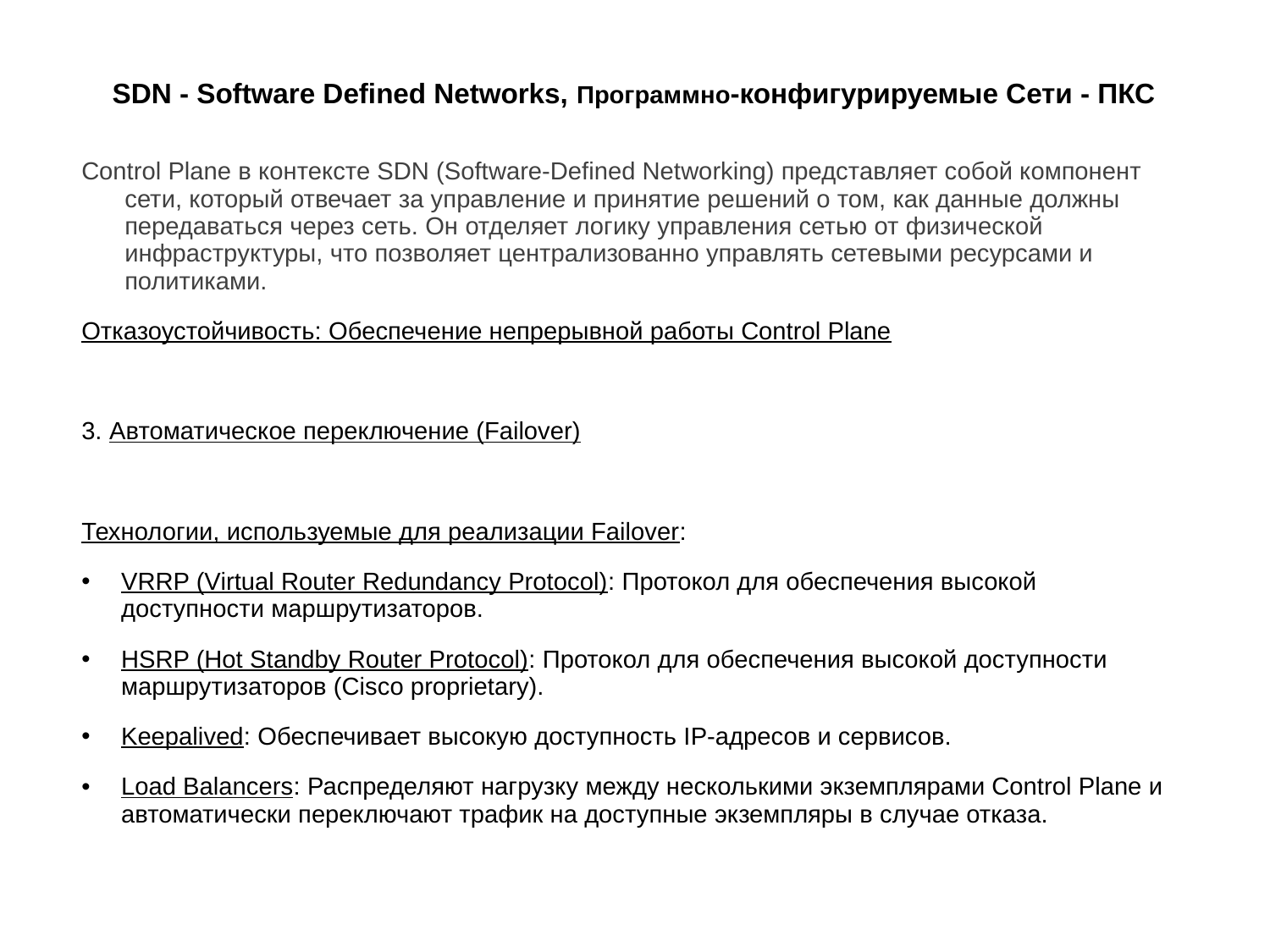

# SDN - Software Defined Networks, Программно-конфигурируемые Сети - ПКС

Control Plane в контексте SDN (Software-Defined Networking) представляет собой компонент сети, который отвечает за управление и принятие решений о том, как данные должны передаваться через сеть. Он отделяет логику управления сетью от физической инфраструктуры, что позволяет централизованно управлять сетевыми ресурсами и политиками.
Отказоустойчивость: Обеспечение непрерывной работы Control Plane

3. Автоматическое переключение (Failover)

Технологии, используемые для реализации Failover:
VRRP (Virtual Router Redundancy Protocol): Протокол для обеспечения высокой доступности маршрутизаторов.
HSRP (Hot Standby Router Protocol): Протокол для обеспечения высокой доступности маршрутизаторов (Cisco proprietary).
Keepalived: Обеспечивает высокую доступность IP-адресов и сервисов.
Load Balancers: Распределяют нагрузку между несколькими экземплярами Control Plane и автоматически переключают трафик на доступные экземпляры в случае отказа.